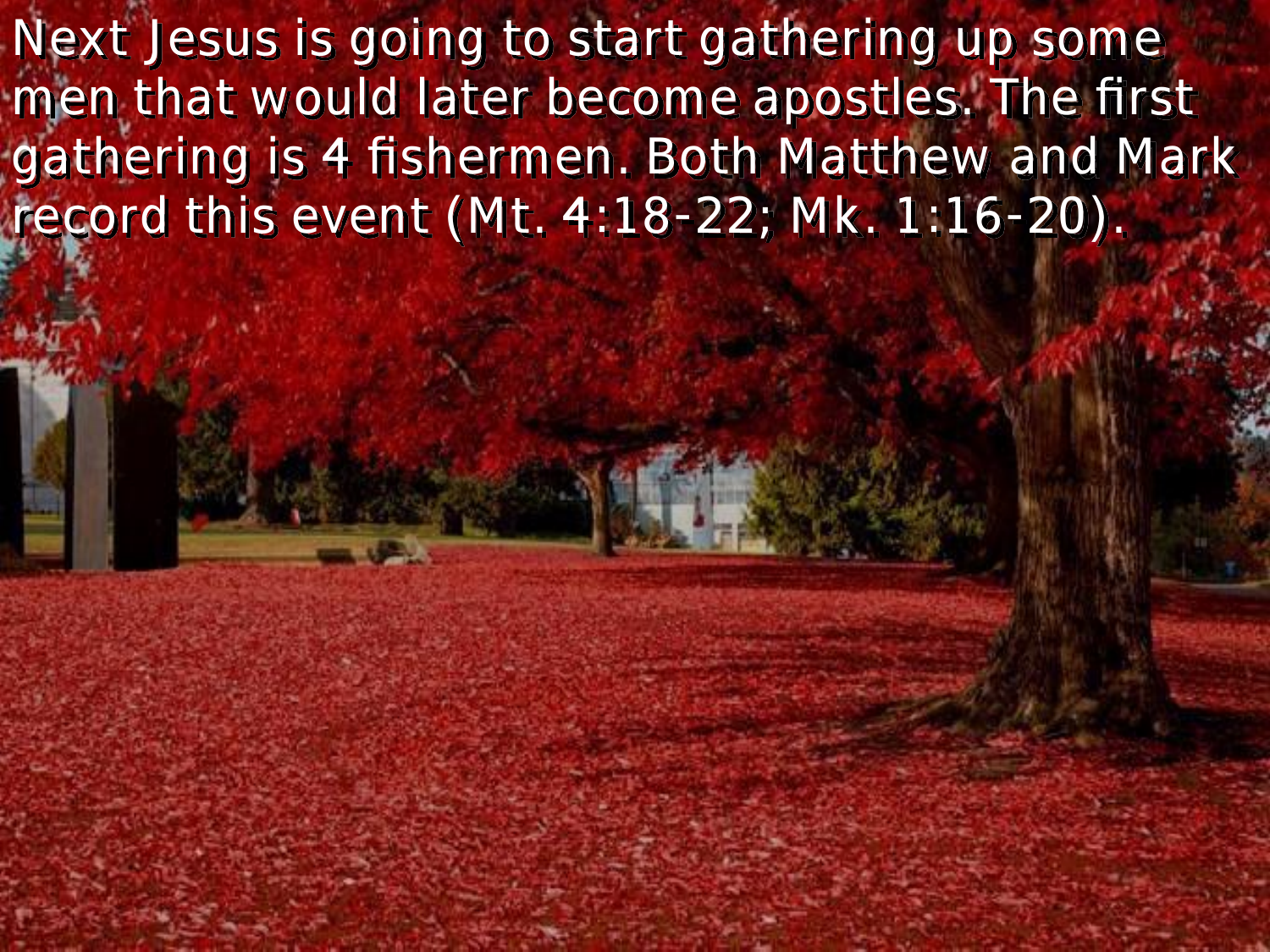

Next Jesus is going to start gathering up some men that would later become apostles. The first gathering is 4 fishermen. Both Matthew and Mark record this event (Mt. 4:18-22; Mk. 1:16-20).